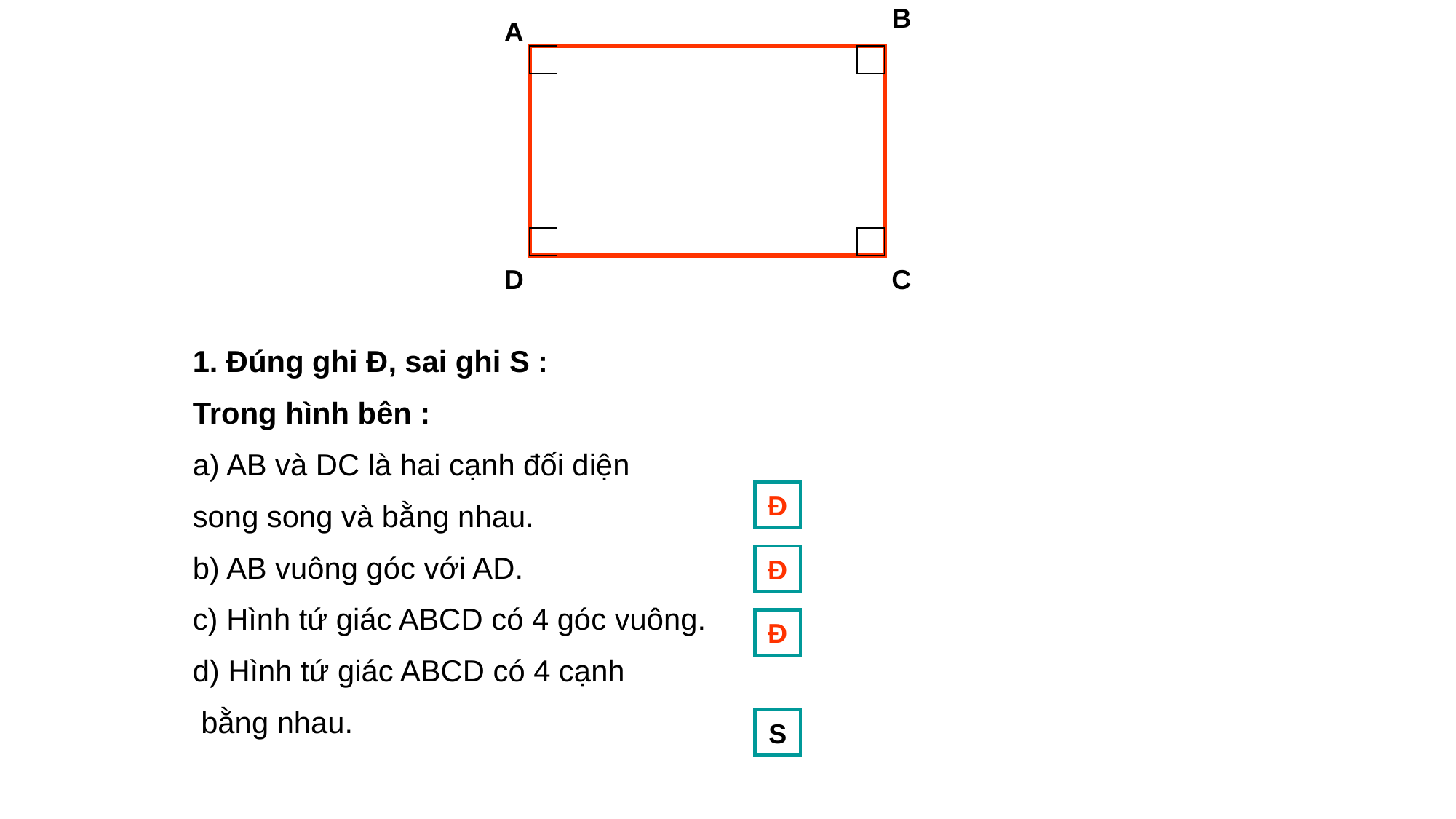

B
A
D
C

1. Đúng ghi Đ, sai ghi S :
Trong hình bên :
a) AB và DC là hai cạnh đối diện
song song và bằng nhau.
b) AB vuông góc với AD.
c) Hình tứ giác ABCD có 4 góc vuông.
d) Hình tứ giác ABCD có 4 cạnh
 bằng nhau.
Đ

Đ
Đ
S